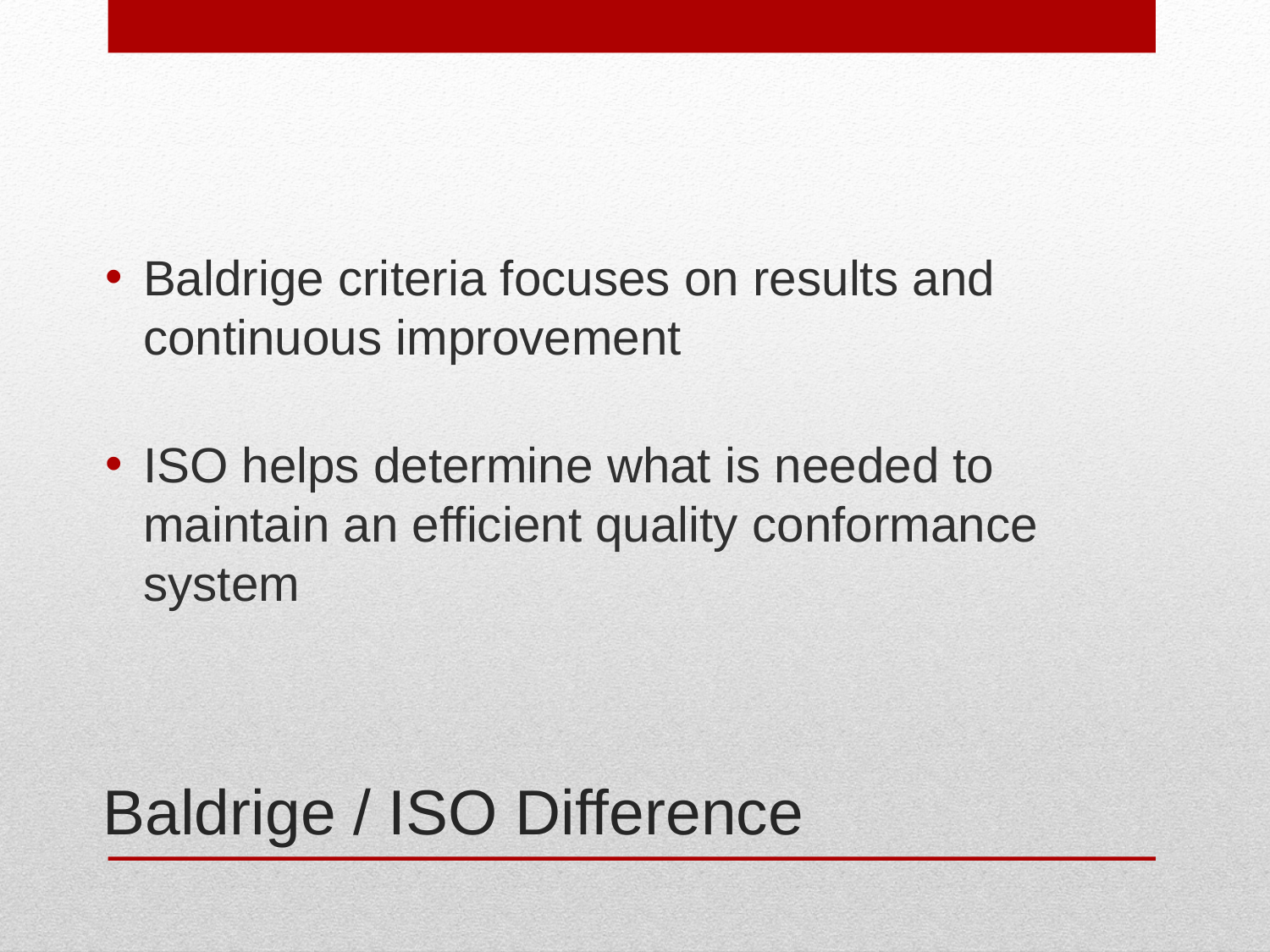

Baldrige criteria focuses on results and continuous improvement
ISO helps determine what is needed to maintain an efficient quality conformance system
# Baldrige / ISO Difference